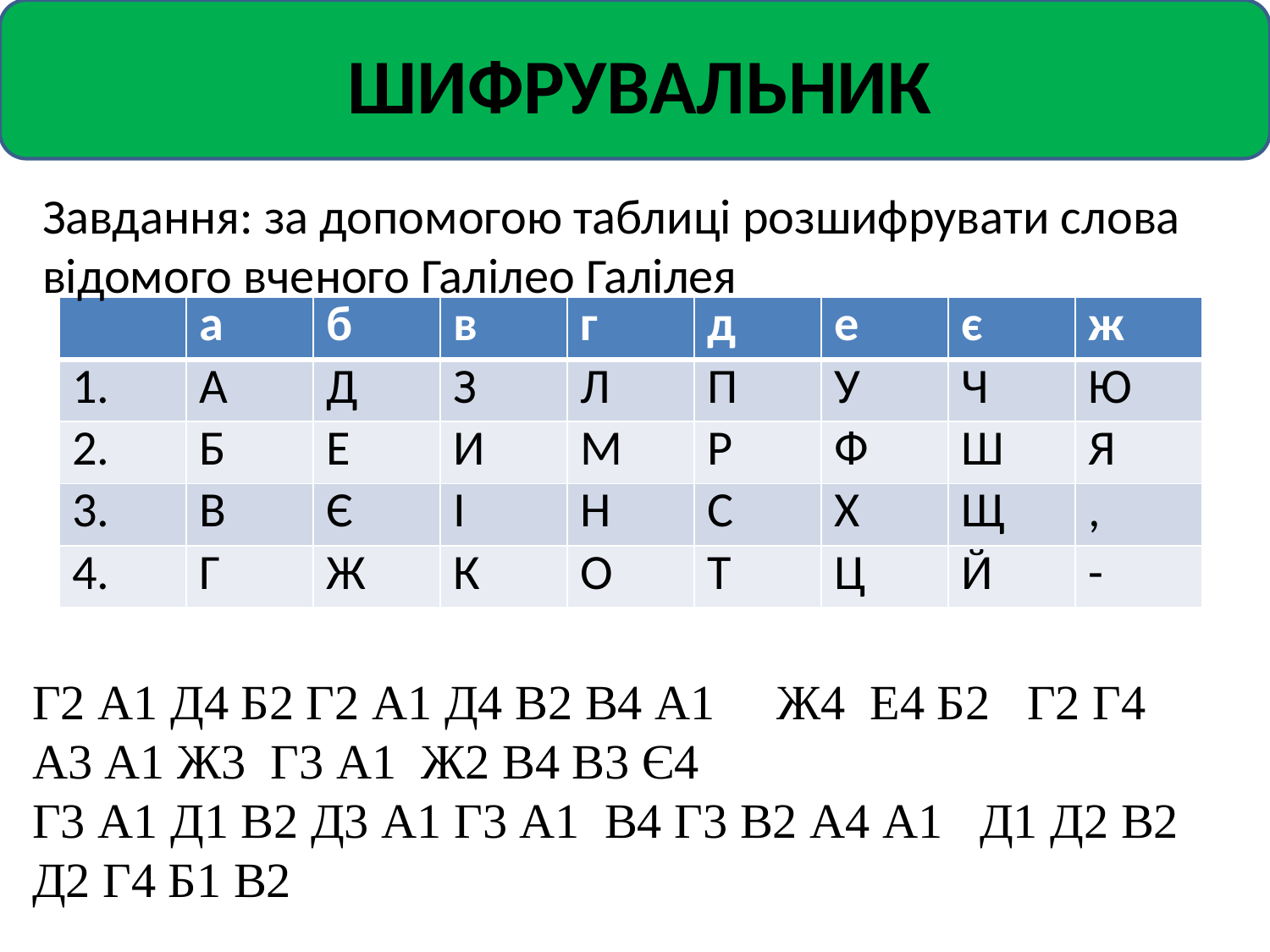

ШИФРУВАЛЬНИК
#
Завдання: за допомогою таблиці розшифрувати слова відомого вченого Галілео Галілея
|  | а | б | в | г | д | е | є | ж |
| --- | --- | --- | --- | --- | --- | --- | --- | --- |
| 1. | А | Д | З | Л | П | У | Ч | Ю |
| 2. | Б | Е | И | М | Р | Ф | Ш | Я |
| 3. | В | Є | І | Н | С | Х | Щ | , |
| 4. | Г | Ж | К | О | Т | Ц | Й | - |
Г2 А1 Д4 Б2 Г2 А1 Д4 В2 В4 А1     Ж4  Е4 Б2   Г2 Г4 А3 А1 Ж3  Г3 А1  Ж2 В4 В3 Є4
Г3 А1 Д1 В2 Д3 А1 Г3 А1  В4 Г3 В2 А4 А1   Д1 Д2 В2 Д2 Г4 Б1 В2